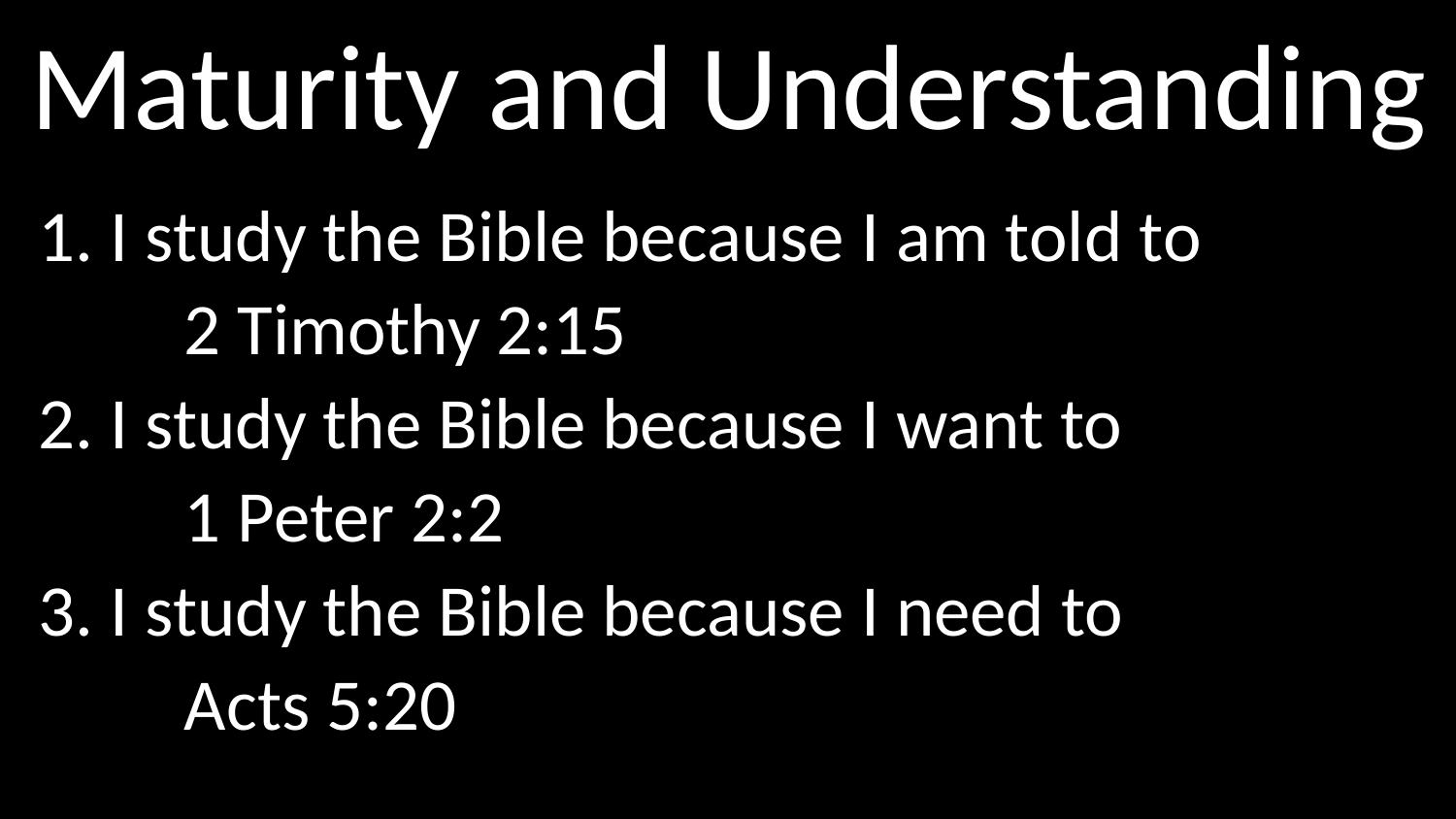

# Maturity and Understanding
1. I study the Bible because I am told to
	2 Timothy 2:15
2. I study the Bible because I want to
	1 Peter 2:2
3. I study the Bible because I need to
	Acts 5:20